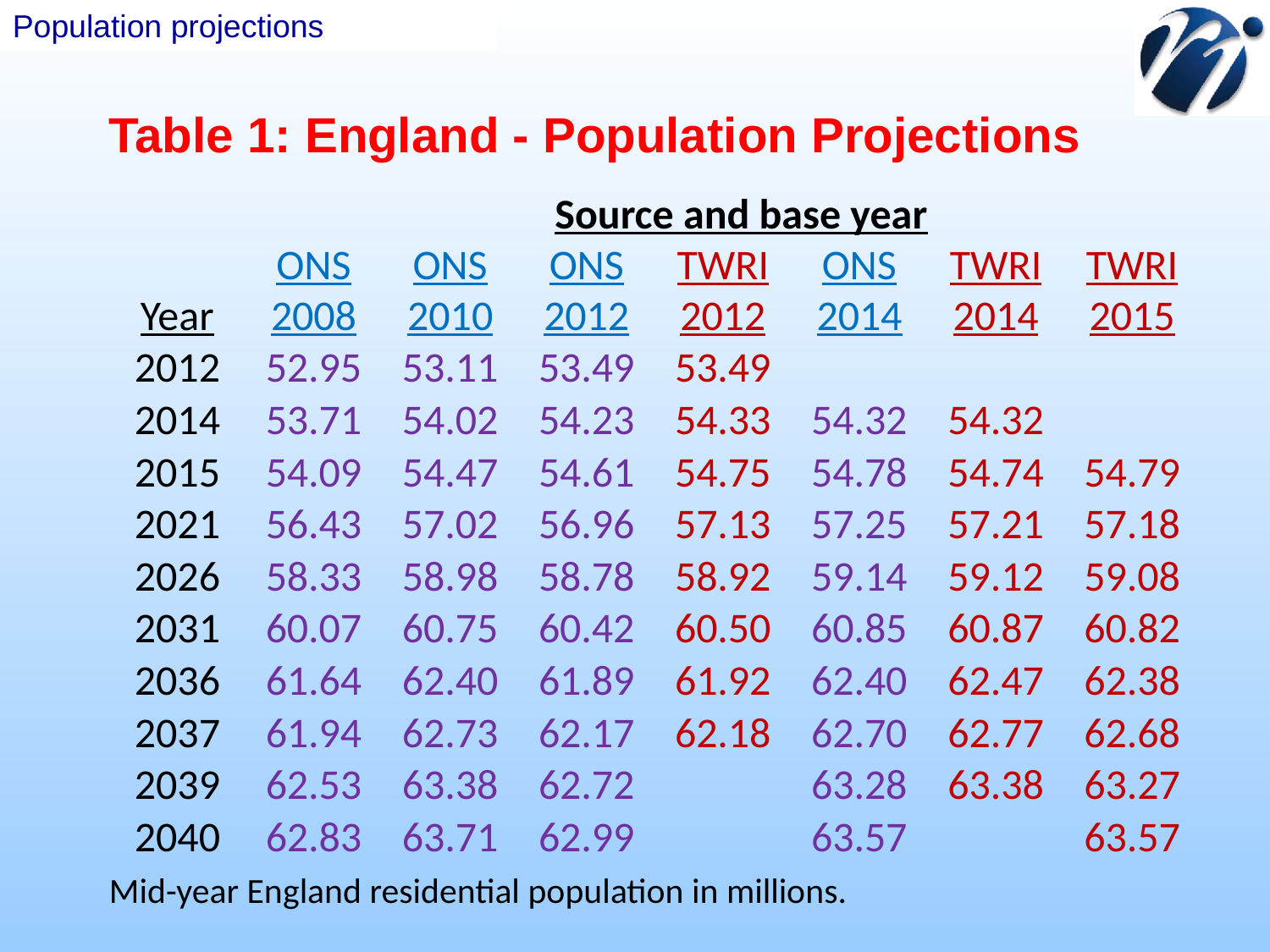

Population projections
Table 1: England - Population Projections
|  |  |  | Source and base year |  |  |  |  |
| --- | --- | --- | --- | --- | --- | --- | --- |
|  | ONS | ONS | ONS | TWRI | ONS | TWRI | TWRI |
| Year | 2008 | 2010 | 2012 | 2012 | 2014 | 2014 | 2015 |
| 2012 | 52.95 | 53.11 | 53.49 | 53.49 |  |  |  |
| 2014 | 53.71 | 54.02 | 54.23 | 54.33 | 54.32 | 54.32 |  |
| 2015 | 54.09 | 54.47 | 54.61 | 54.75 | 54.78 | 54.74 | 54.79 |
| 2021 | 56.43 | 57.02 | 56.96 | 57.13 | 57.25 | 57.21 | 57.18 |
| 2026 | 58.33 | 58.98 | 58.78 | 58.92 | 59.14 | 59.12 | 59.08 |
| 2031 | 60.07 | 60.75 | 60.42 | 60.50 | 60.85 | 60.87 | 60.82 |
| 2036 | 61.64 | 62.40 | 61.89 | 61.92 | 62.40 | 62.47 | 62.38 |
| 2037 | 61.94 | 62.73 | 62.17 | 62.18 | 62.70 | 62.77 | 62.68 |
| 2039 | 62.53 | 63.38 | 62.72 |  | 63.28 | 63.38 | 63.27 |
| 2040 | 62.83 | 63.71 | 62.99 |  | 63.57 |  | 63.57 |
| Mid-year England residential population in millions. |  |  |  |  |  |  |  |